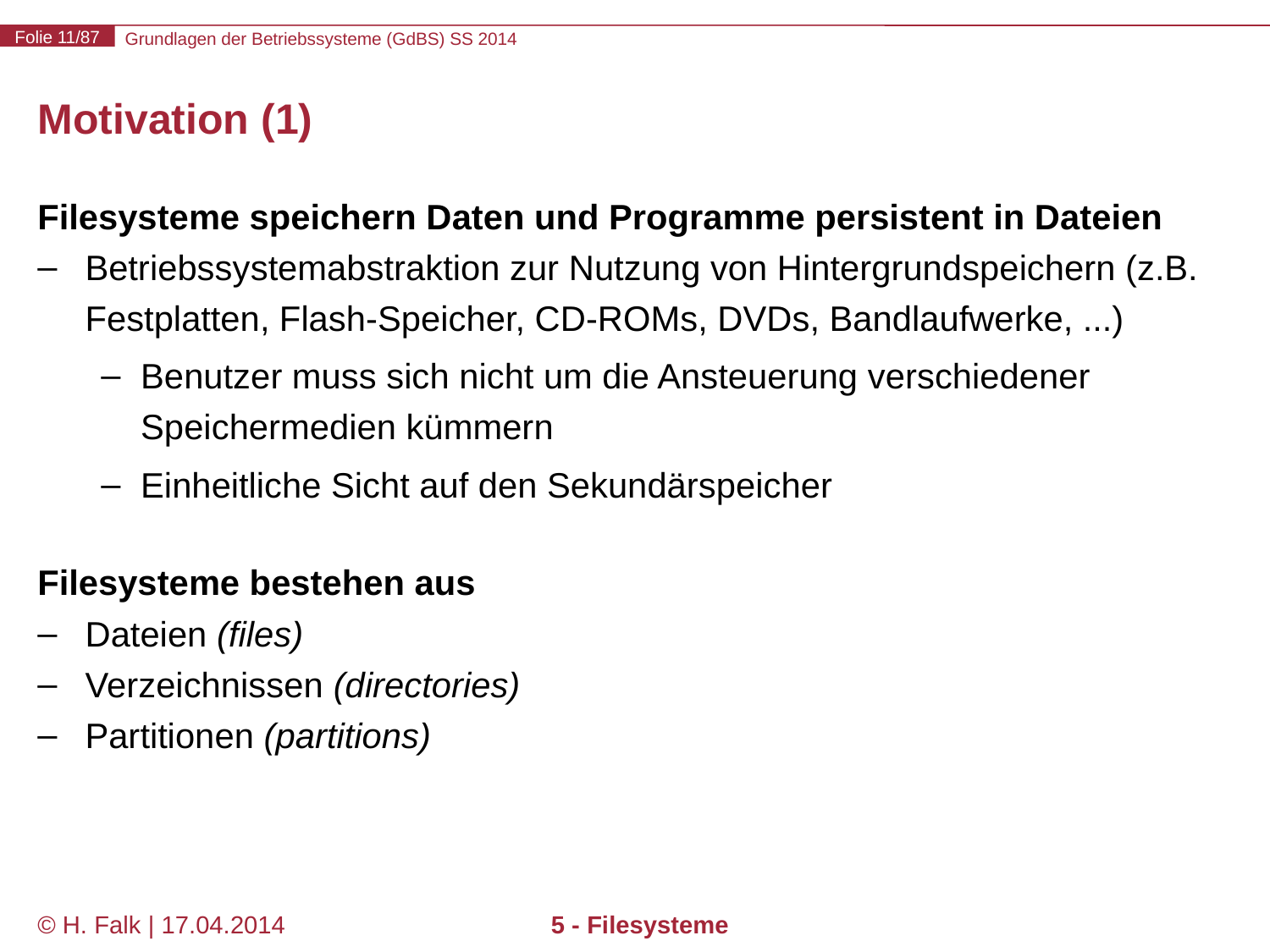

# Motivation (1)
Filesysteme speichern Daten und Programme persistent in Dateien
Betriebssystemabstraktion zur Nutzung von Hintergrundspeichern (z.B. Festplatten, Flash-Speicher, CD-ROMs, DVDs, Bandlaufwerke, ...)
Benutzer muss sich nicht um die Ansteuerung verschiedener Speichermedien kümmern
Einheitliche Sicht auf den Sekundärspeicher

Filesysteme bestehen aus
Dateien (files)
Verzeichnissen (directories)
Partitionen (partitions)
© H. Falk | 17.04.2014
5 - Filesysteme